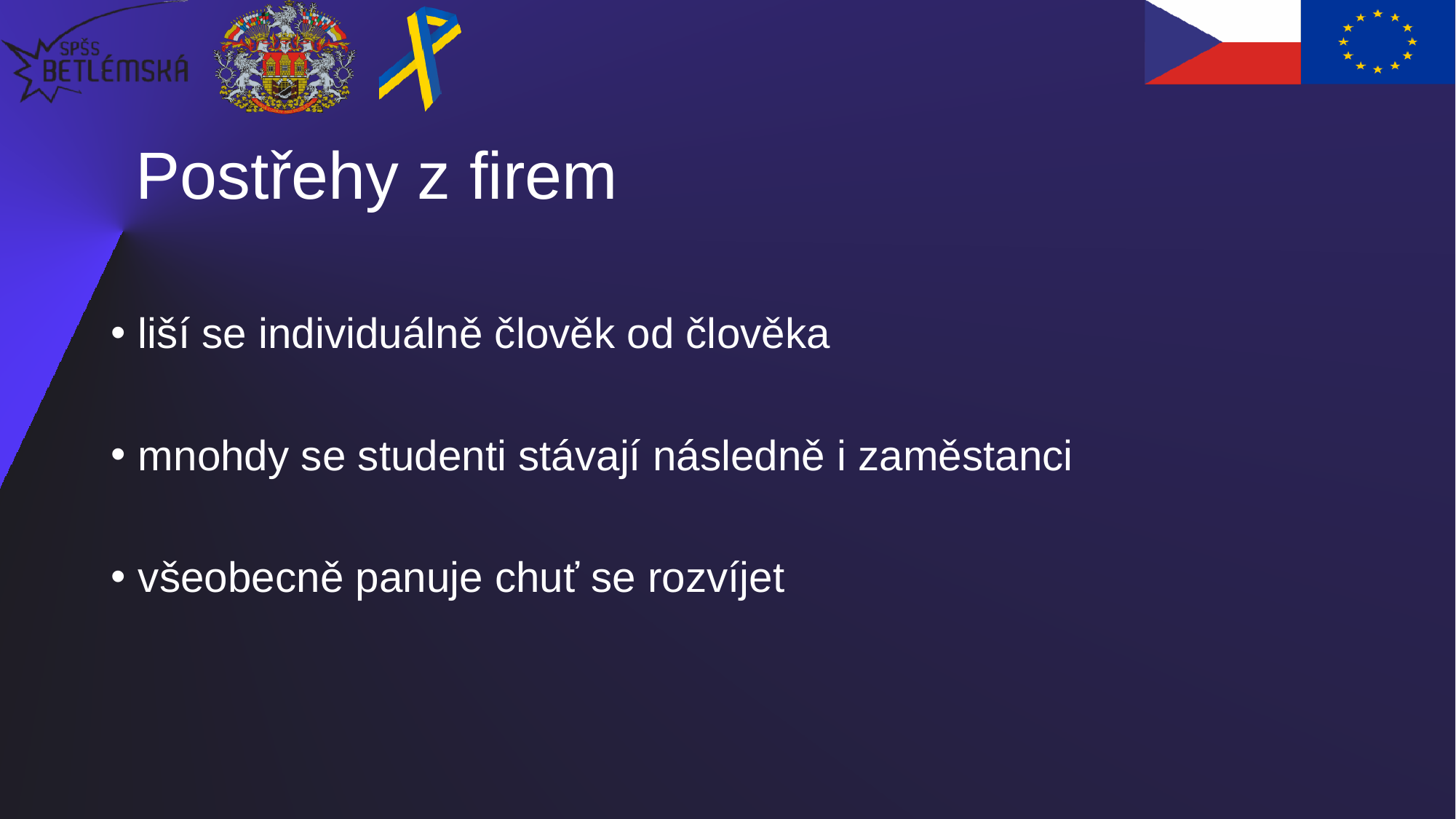

# Postřehy z firem
liší se individuálně člověk od člověka

mnohdy se studenti stávají následně i zaměstanci

všeobecně panuje chuť se rozvíjet